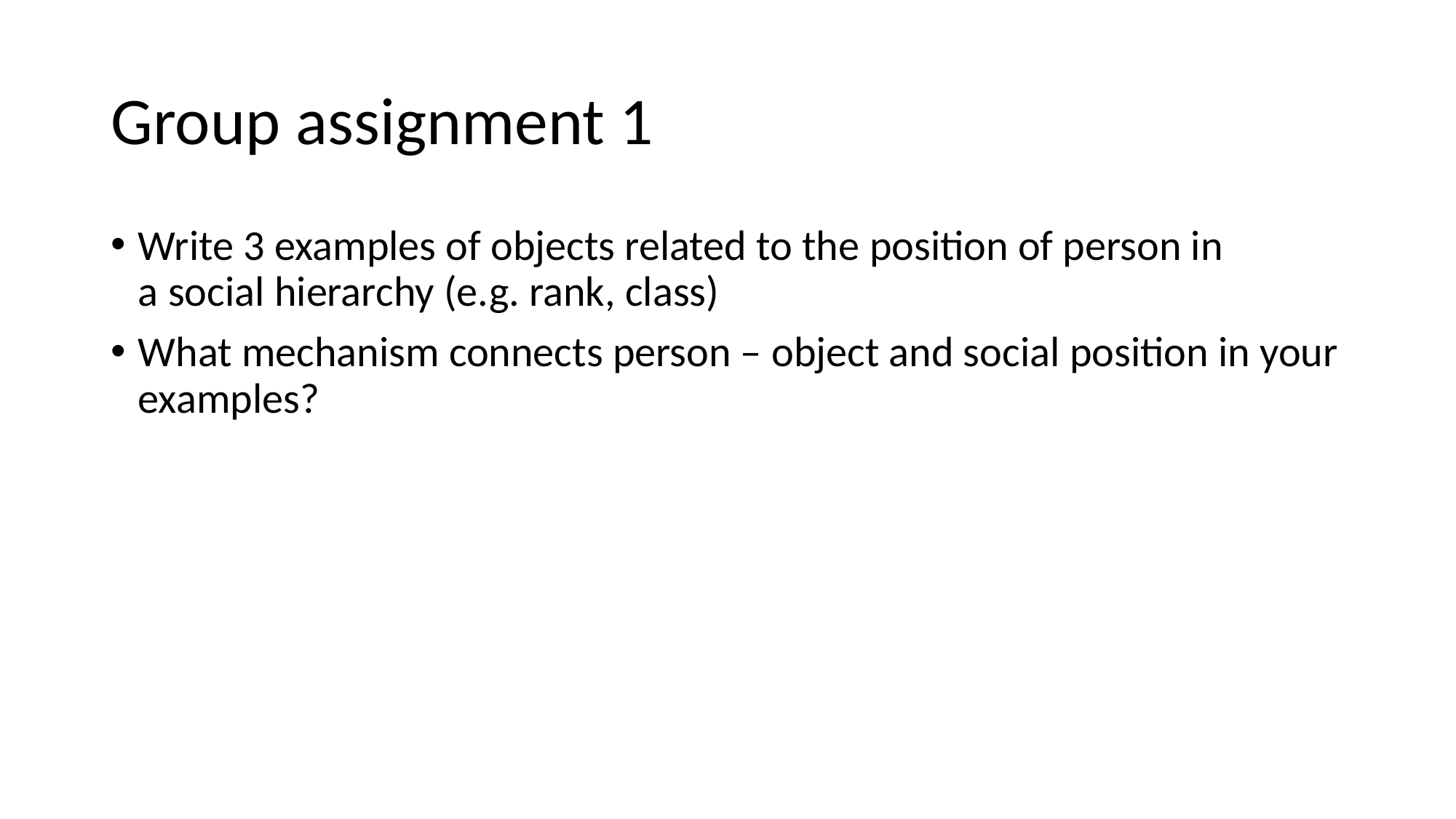

# Group assignment 1
Write 3 examples of objects related to the position of person in a social hierarchy (e.g. rank, class)
What mechanism connects person – object and social position in your examples?